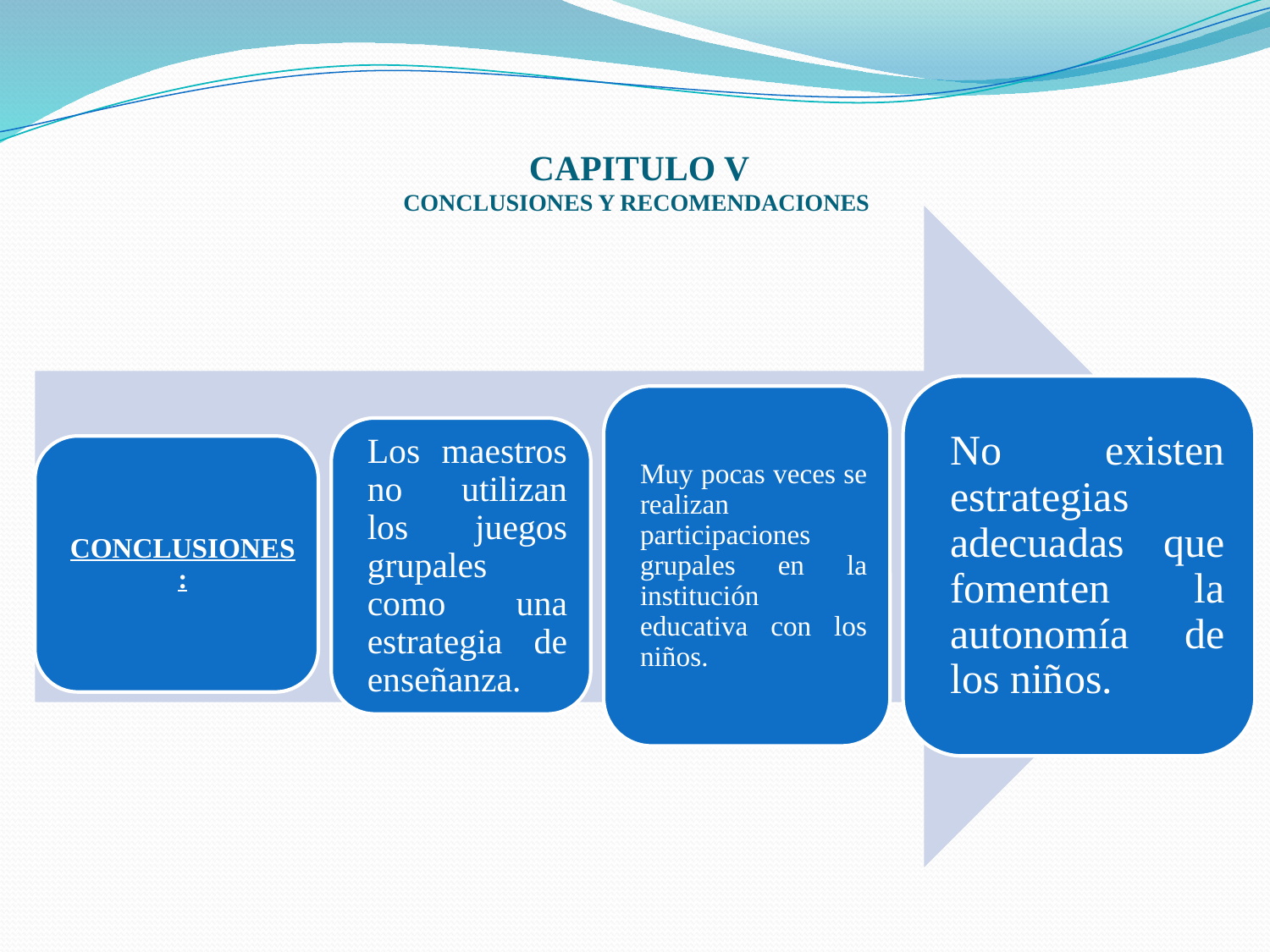

# CAPITULO V CONCLUSIONES Y RECOMENDACIONES
CONCLUSIONES:
Los maestros no utilizan los juegos grupales como una estrategia de enseñanza.
Muy pocas veces se realizan participaciones grupales en la institución educativa con los niños.
No existen estrategias adecuadas que fomenten la autonomía de los niños.